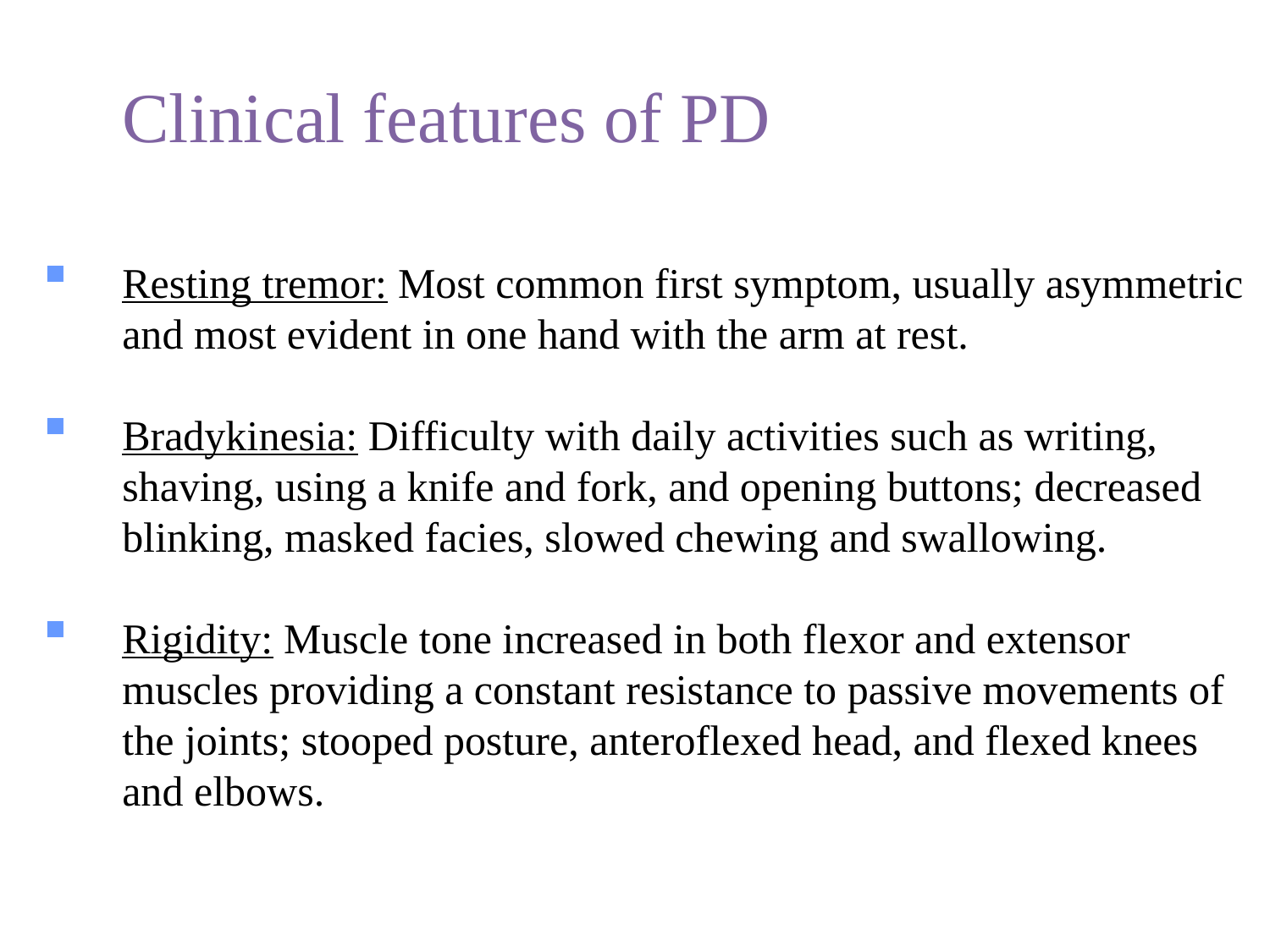

Clinical features of PD

Resting tremor: Most common first symptom, usually asymmetric and most evident in one hand with the arm at rest.

Bradykinesia: Difficulty with daily activities such as writing, shaving, using a knife and fork, and opening buttons; decreased blinking, masked facies, slowed chewing and swallowing.

Rigidity: Muscle tone increased in both flexor and extensor muscles providing a constant resistance to passive movements of the joints; stooped posture, anteroflexed head, and flexed knees and elbows.